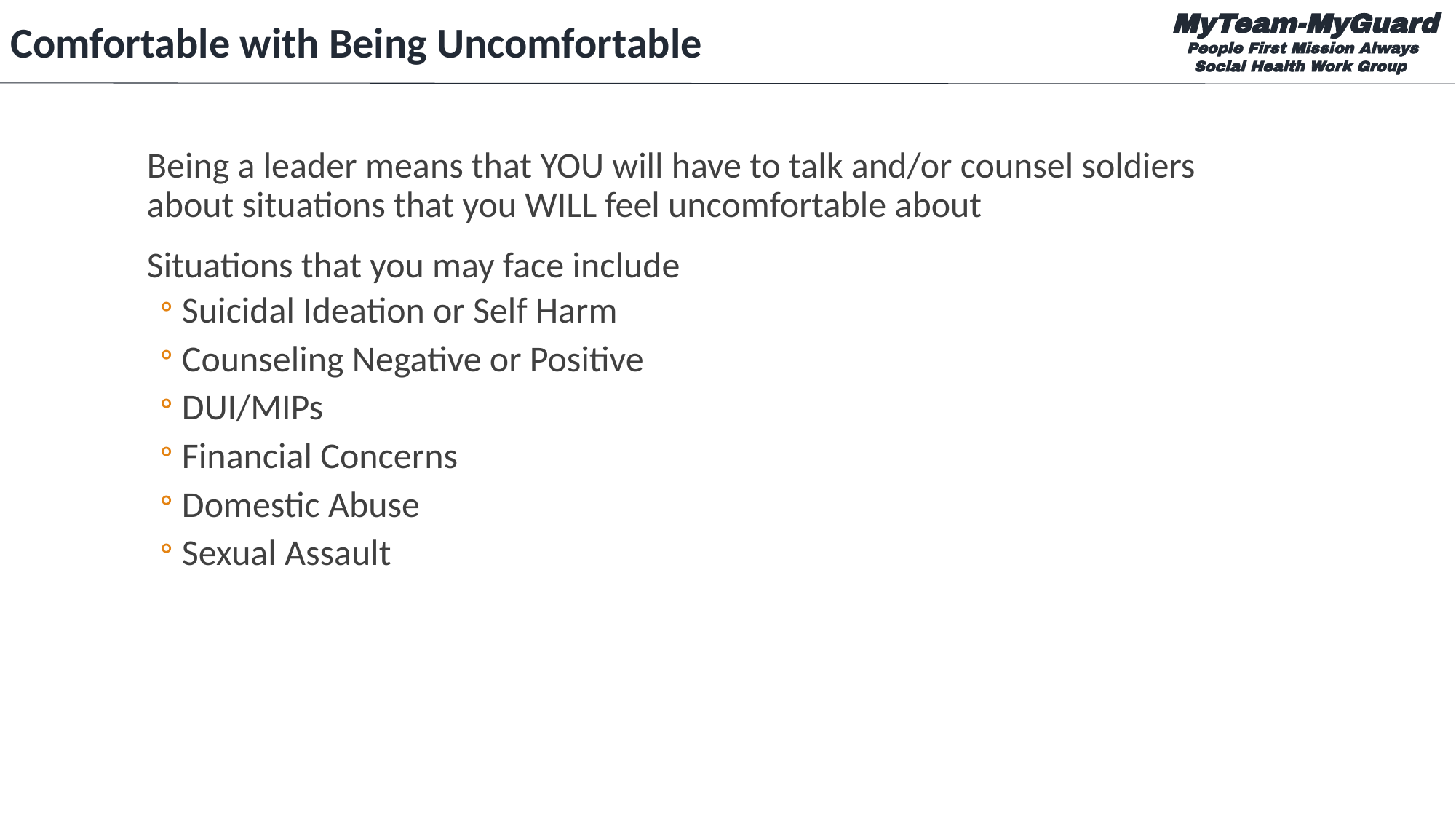

MyTeam-MyGuard
People First Mission Always
Social Health Work Group
Comfortable with Being Uncomfortable
Being a leader means that YOU will have to talk and/or counsel soldiers about situations that you WILL feel uncomfortable about
Situations that you may face include
Suicidal Ideation or Self Harm
Counseling Negative or Positive
DUI/MIPs
Financial Concerns
Domestic Abuse
Sexual Assault
CUI